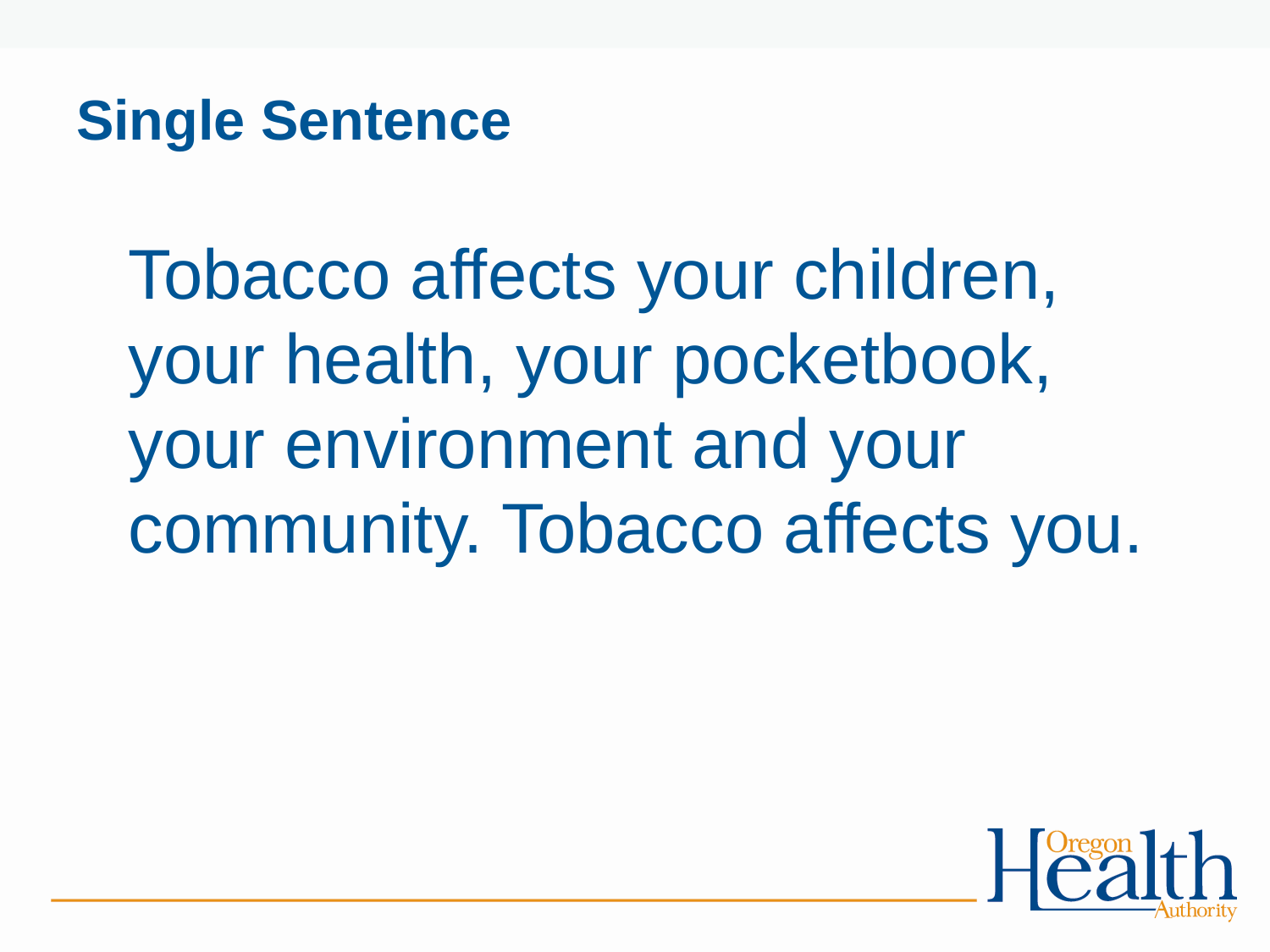

# Single Sentence
Tobacco affects your children, your health, your pocketbook, your environment and your community. Tobacco affects you.